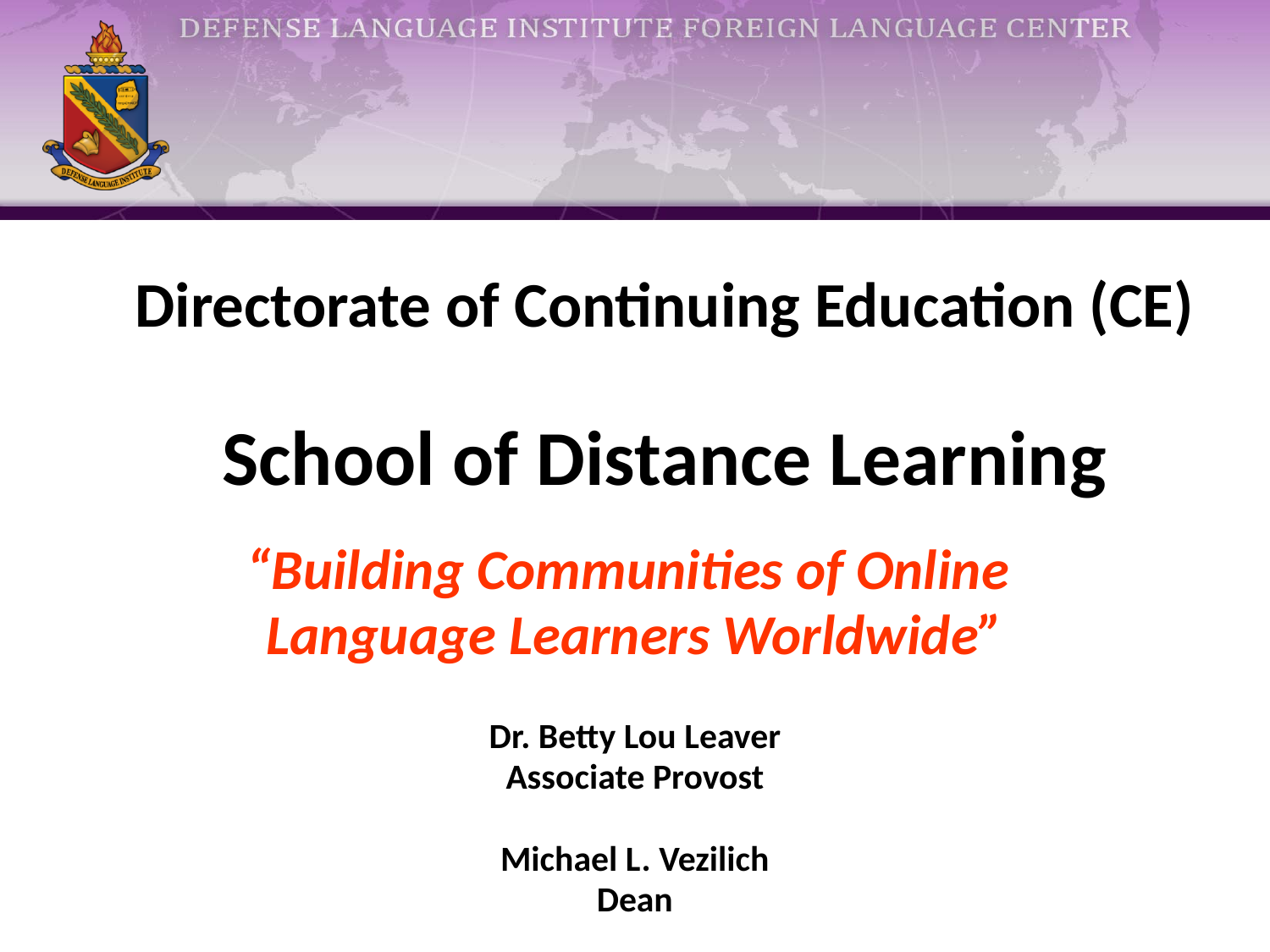

Directorate of Continuing Education (CE)

School of Distance Learning
“Building Communities of Online
Language Learners Worldwide”

Dr. Betty Lou Leaver
Associate Provost

Michael L. Vezilich
Dean